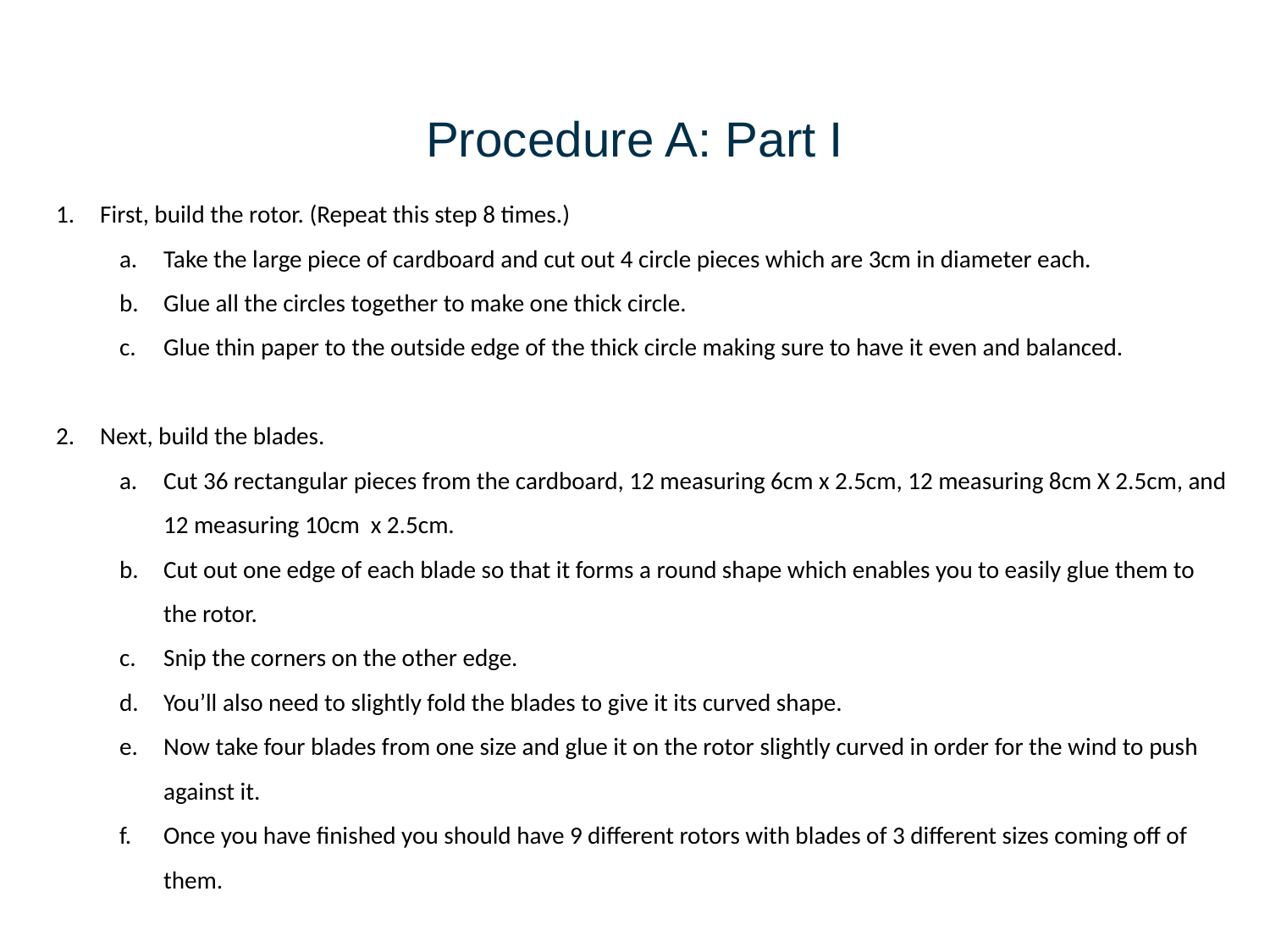

# Procedure A: Part I
First, build the rotor. (Repeat this step 8 times.)
Take the large piece of cardboard and cut out 4 circle pieces which are 3cm in diameter each.
Glue all the circles together to make one thick circle.
Glue thin paper to the outside edge of the thick circle making sure to have it even and balanced.

Next, build the blades.
Cut 36 rectangular pieces from the cardboard, 12 measuring 6cm x 2.5cm, 12 measuring 8cm X 2.5cm, and 12 measuring 10cm  x 2.5cm.
Cut out one edge of each blade so that it forms a round shape which enables you to easily glue them to the rotor.
Snip the corners on the other edge.
You’ll also need to slightly fold the blades to give it its curved shape.
Now take four blades from one size and glue it on the rotor slightly curved in order for the wind to push against it.
Once you have finished you should have 9 different rotors with blades of 3 different sizes coming off of them.